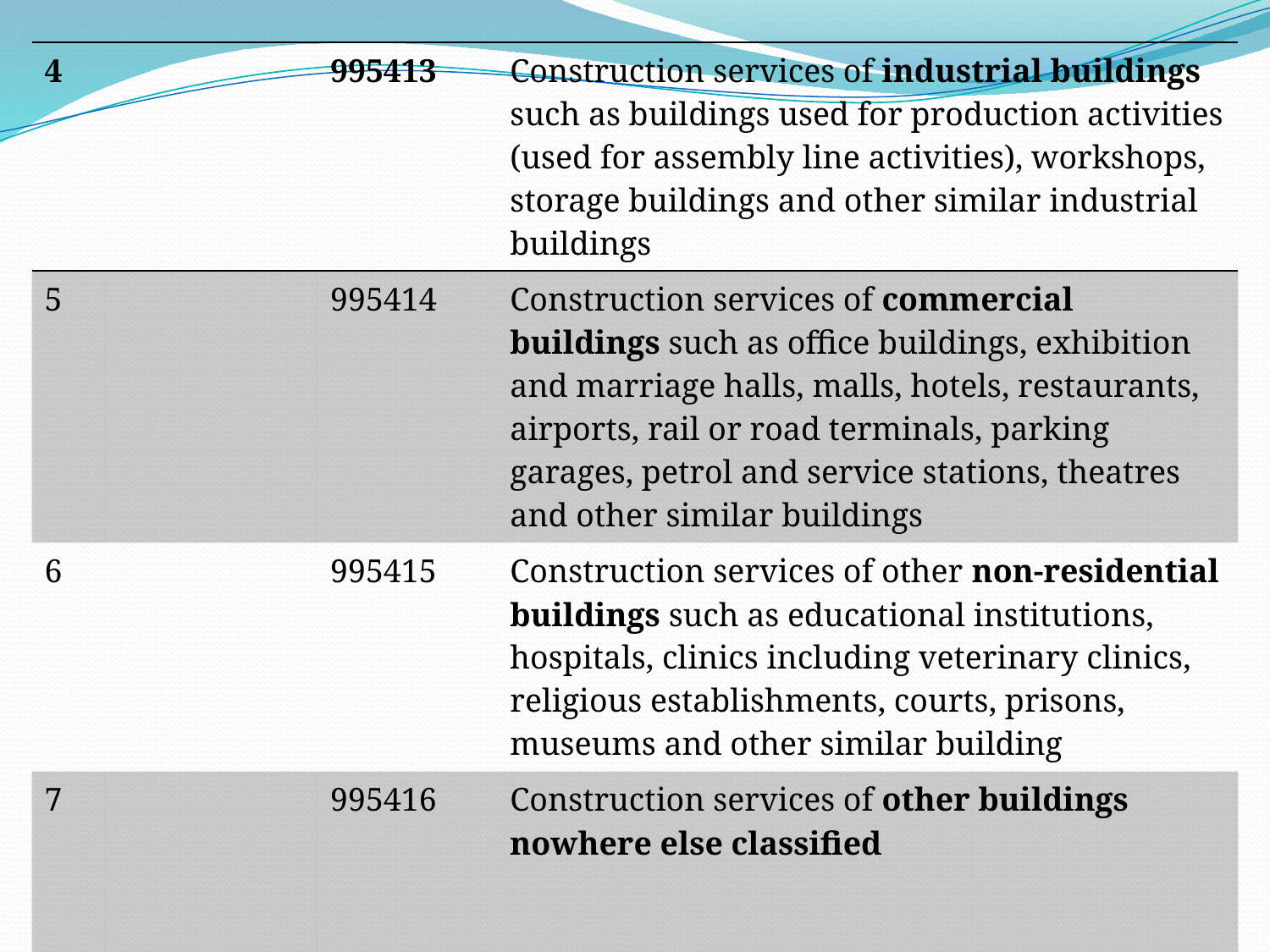

| 4 |  | 995413 | Construction services of industrial buildings such as buildings used for production activities (used for assembly line activities), workshops, storage buildings and other similar industrial buildings |
| --- | --- | --- | --- |
| 5 |  | 995414 | Construction services of commercial buildings such as office buildings, exhibition and marriage halls, malls, hotels, restaurants, airports, rail or road terminals, parking garages, petrol and service stations, theatres and other similar buildings |
| 6 |  | 995415 | Construction services of other non-residential buildings such as educational institutions, hospitals, clinics including veterinary clinics, religious establishments, courts, prisons, museums and other similar building |
| 7 |  | 995416 | Construction services of other buildings nowhere else classified |